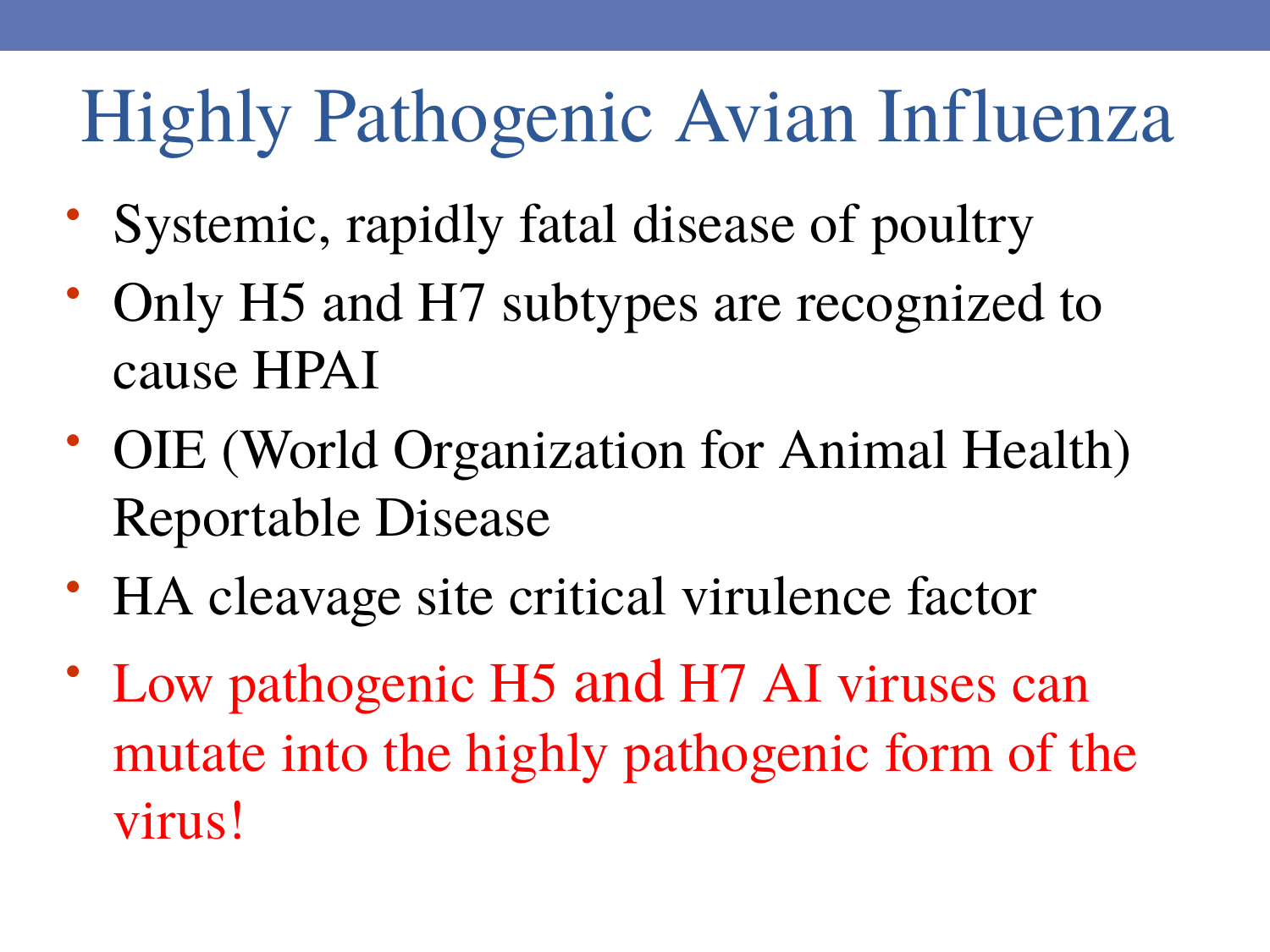

Highly Pathogenic Avian Influenza
Systemic, rapidly fatal disease of poultry
Only H5 and H7 subtypes are recognized to cause HPAI
OIE (World Organization for Animal Health) Reportable Disease
HA cleavage site critical virulence factor
Low pathogenic H5 and H7 AI viruses can mutate into the highly pathogenic form of the virus!